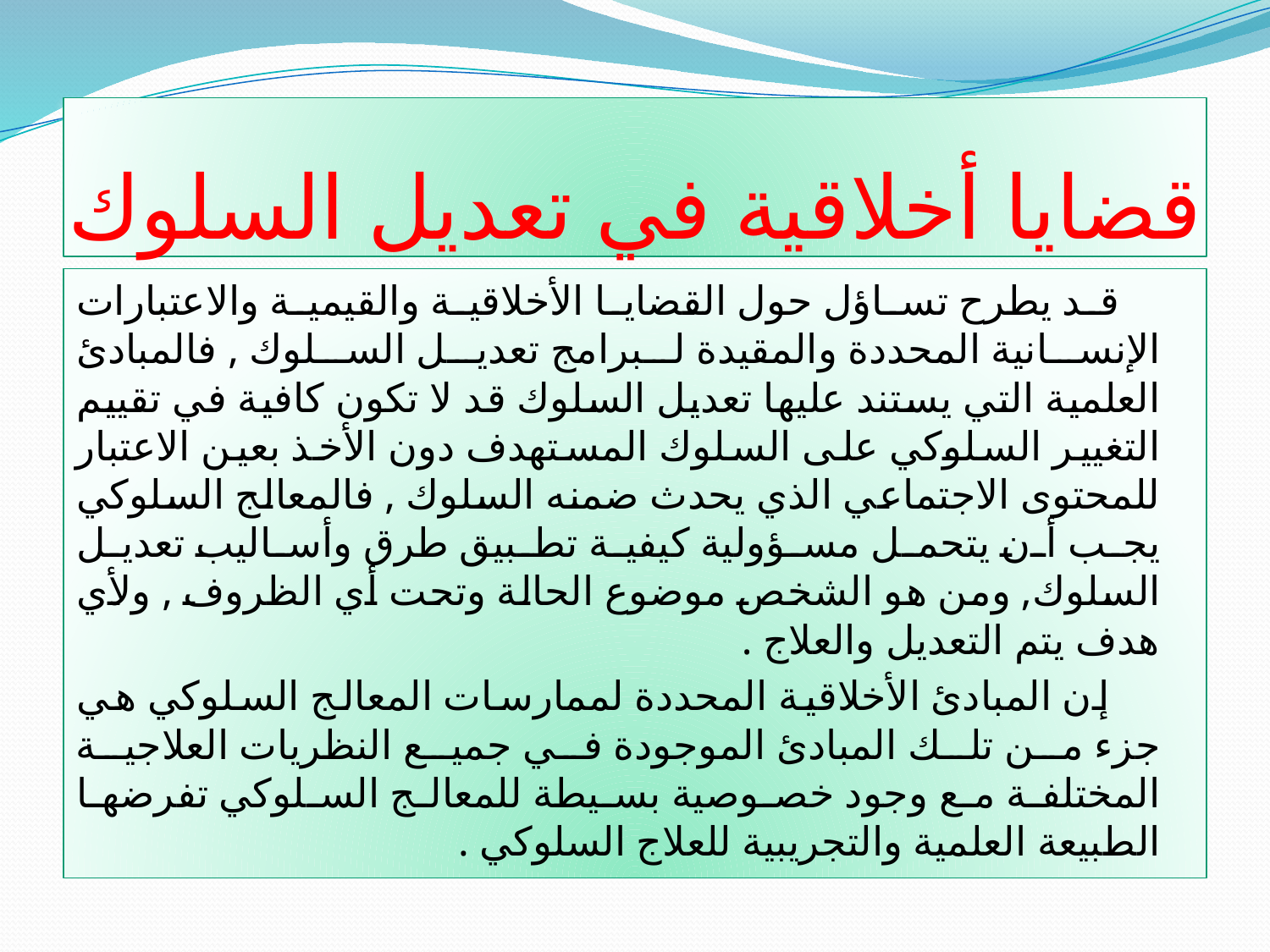

# قضايا أخلاقية في تعديل السلوك
       قد يطرح تساؤل حول القضايا الأخلاقية والقيمية والاعتبارات الإنسانية المحددة والمقيدة لبرامج تعديل السلوك , فالمبادئ العلمية التي يستند عليها تعديل السلوك قد لا تكون كافية في تقييم التغيير السلوكي على السلوك المستهدف دون الأخذ بعين الاعتبار للمحتوى الاجتماعي الذي يحدث ضمنه السلوك , فالمعالج السلوكي يجب أن يتحمل مسؤولية كيفية تطبيق طرق وأساليب تعديل السلوك, ومن هو الشخص موضوع الحالة وتحت أي الظروف , ولأي هدف يتم التعديل والعلاج .
        إن المبادئ الأخلاقية المحددة لممارسات المعالج السلوكي هي جزء من تلك المبادئ الموجودة في جميع النظريات العلاجية المختلفة مع وجود خصوصية بسيطة للمعالج السلوكي تفرضها الطبيعة العلمية والتجريبية للعلاج السلوكي .